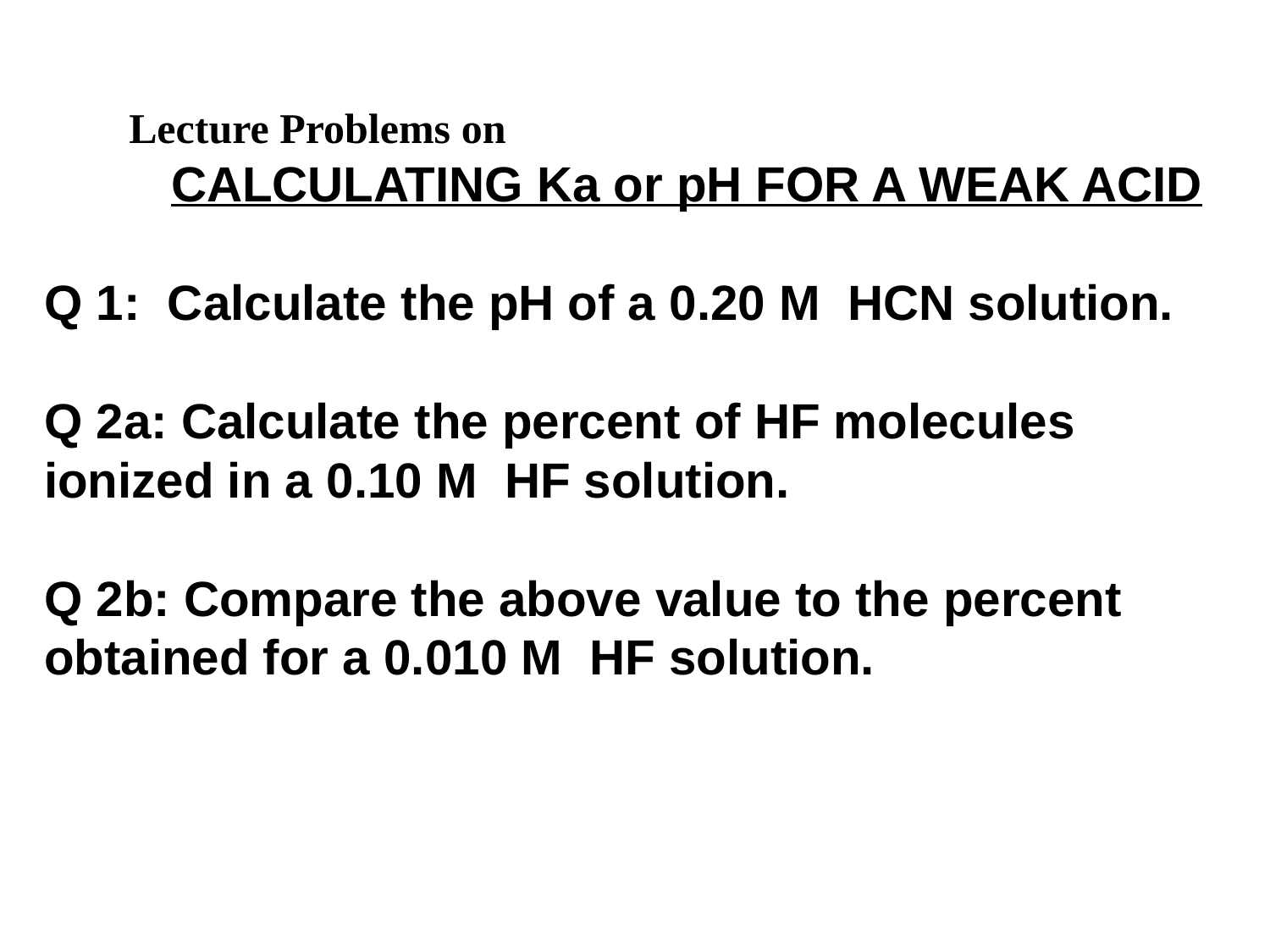

Lecture Problems on
	CALCULATING Ka or pH FOR A WEAK ACID

Q 1:  Calculate the pH of a 0.20 M  HCN solution.

Q 2a: Calculate the percent of HF molecules ionized in a 0.10 M  HF solution.

Q 2b: Compare the above value to the percent obtained for a 0.010 M  HF solution.